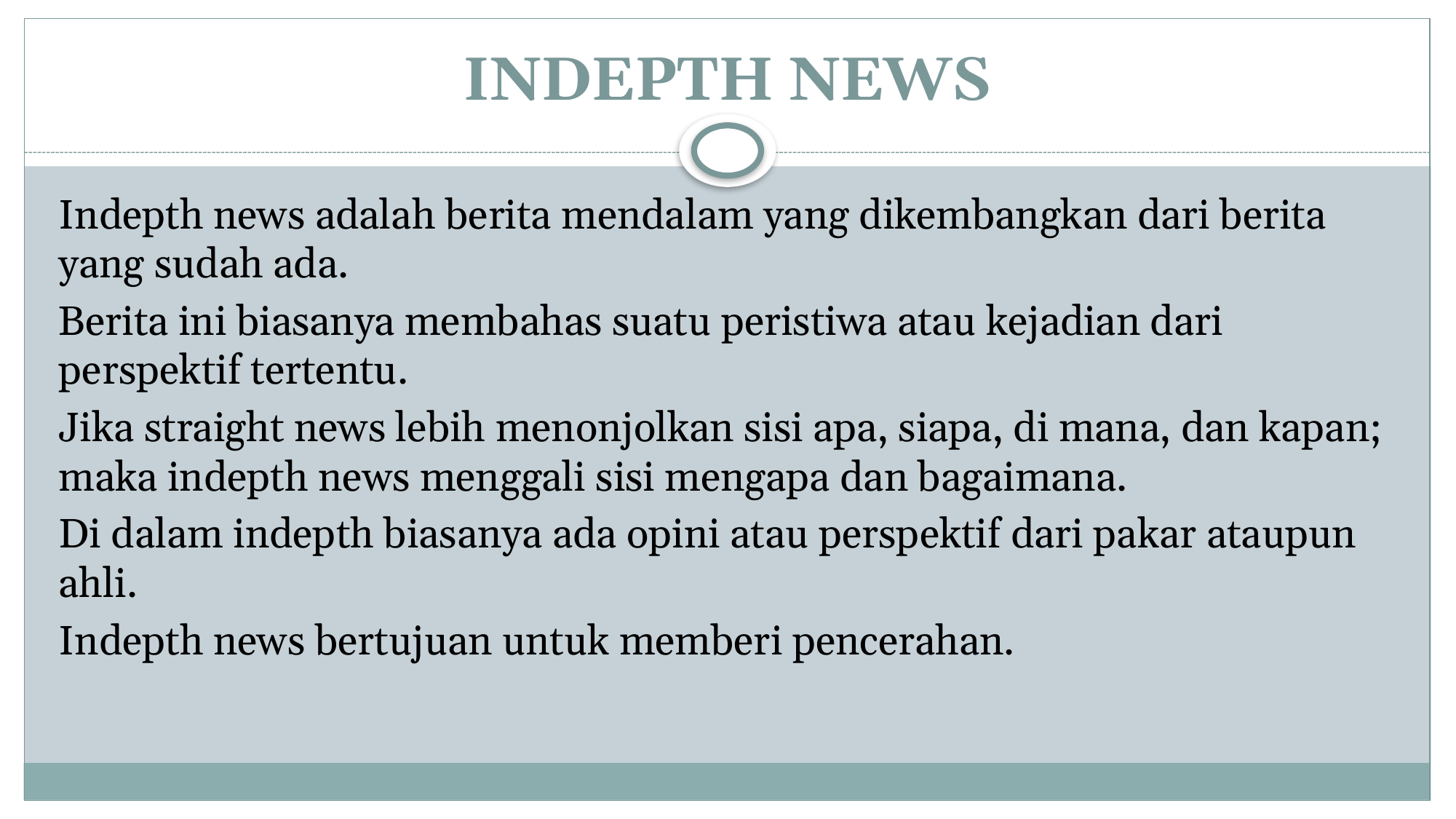

# INDEPTH NEWS
Indepth news adalah berita mendalam yang dikembangkan dari berita yang sudah ada.
Berita ini biasanya membahas suatu peristiwa atau kejadian dari perspektif tertentu.
Jika straight news lebih menonjolkan sisi apa, siapa, di mana, dan kapan; maka indepth news menggali sisi mengapa dan bagaimana.
Di dalam indepth biasanya ada opini atau perspektif dari pakar ataupun ahli.
Indepth news bertujuan untuk memberi pencerahan.